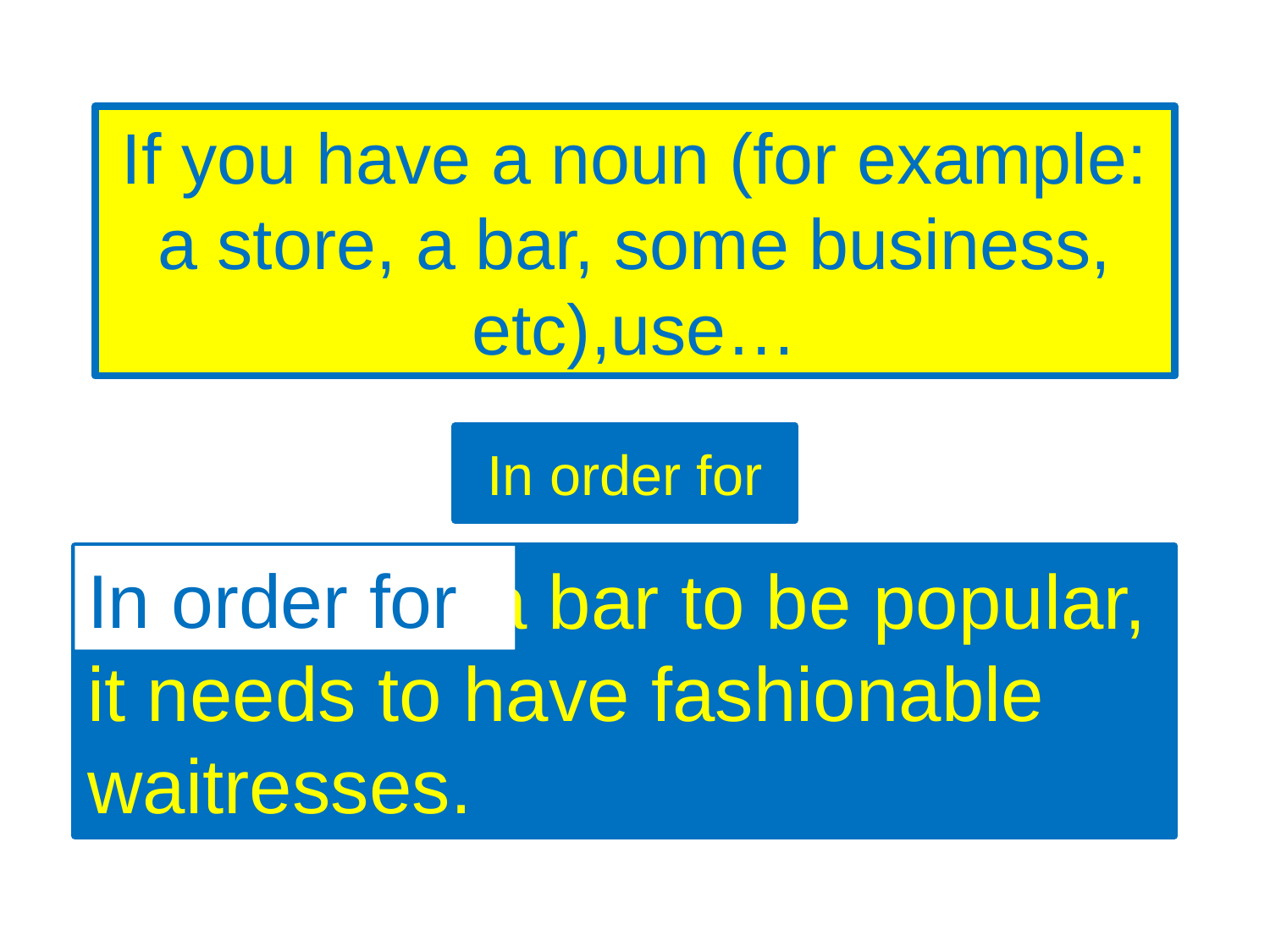

# If you have a noun (for example: a store, a bar, some business, etc),use…
In order for
In order for a bar to be popular, it needs to have fashionable waitresses.
In order for
In order for